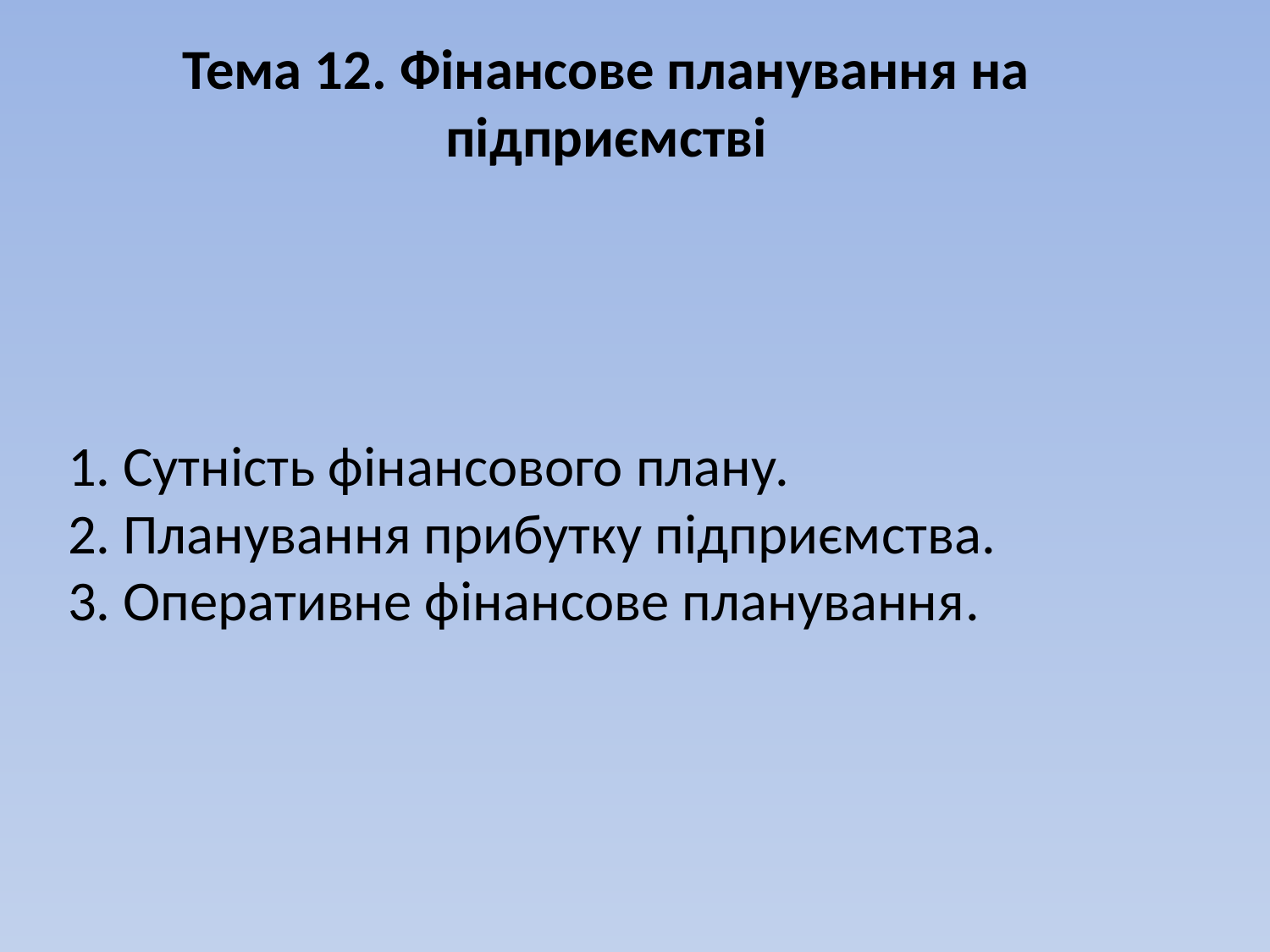

Тема 12. Фінансове планування на підприємстві

# 1. Сутність фінансового плану. 2. Планування прибутку підприємства. 3. Оперативне фінансове планування.